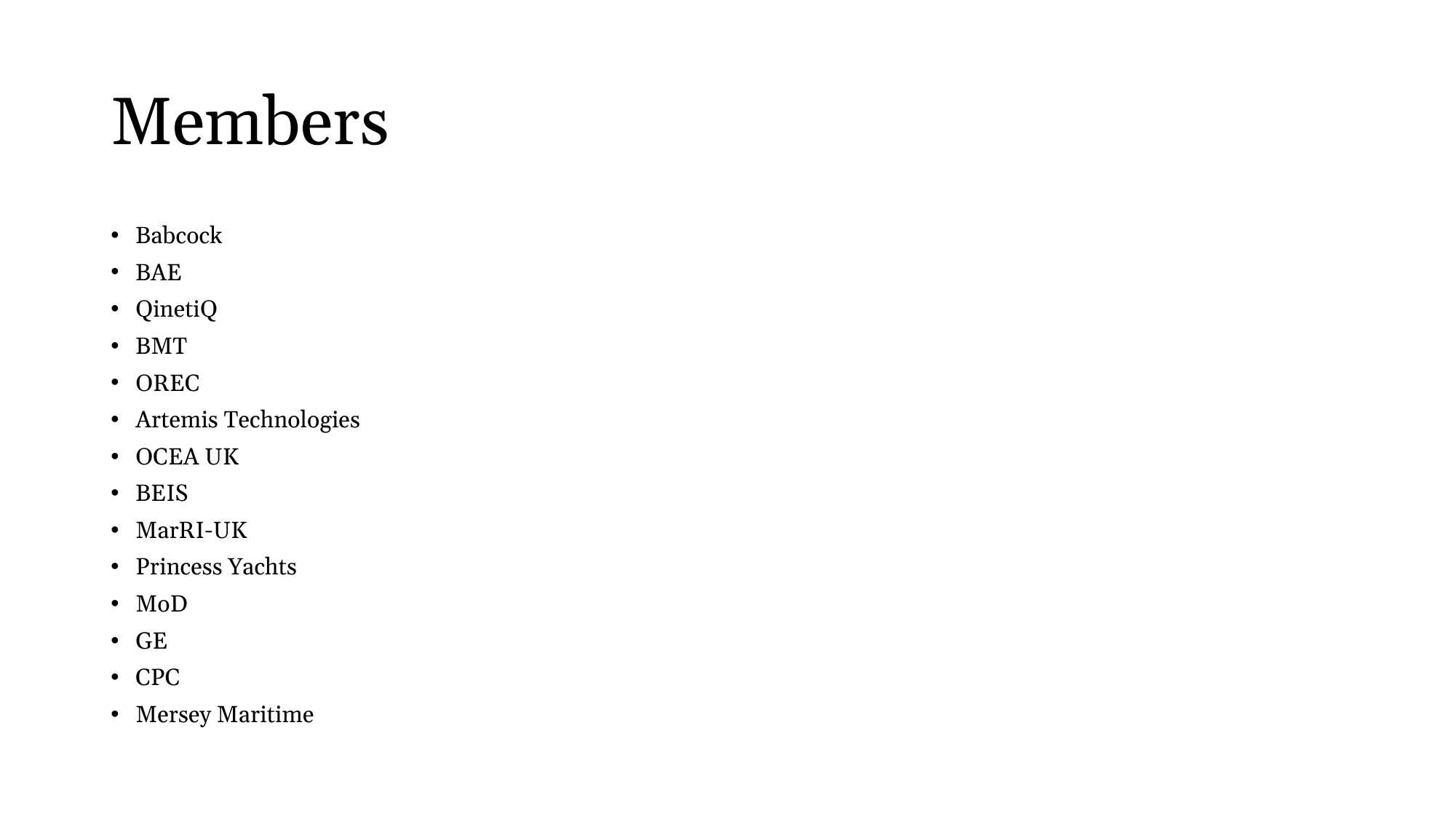

# Members
Babcock
BAE
QinetiQ
BMT
OREC
Artemis Technologies
OCEA UK
BEIS
MarRI-UK
Princess Yachts
MoD
GE
CPC
Mersey Maritime